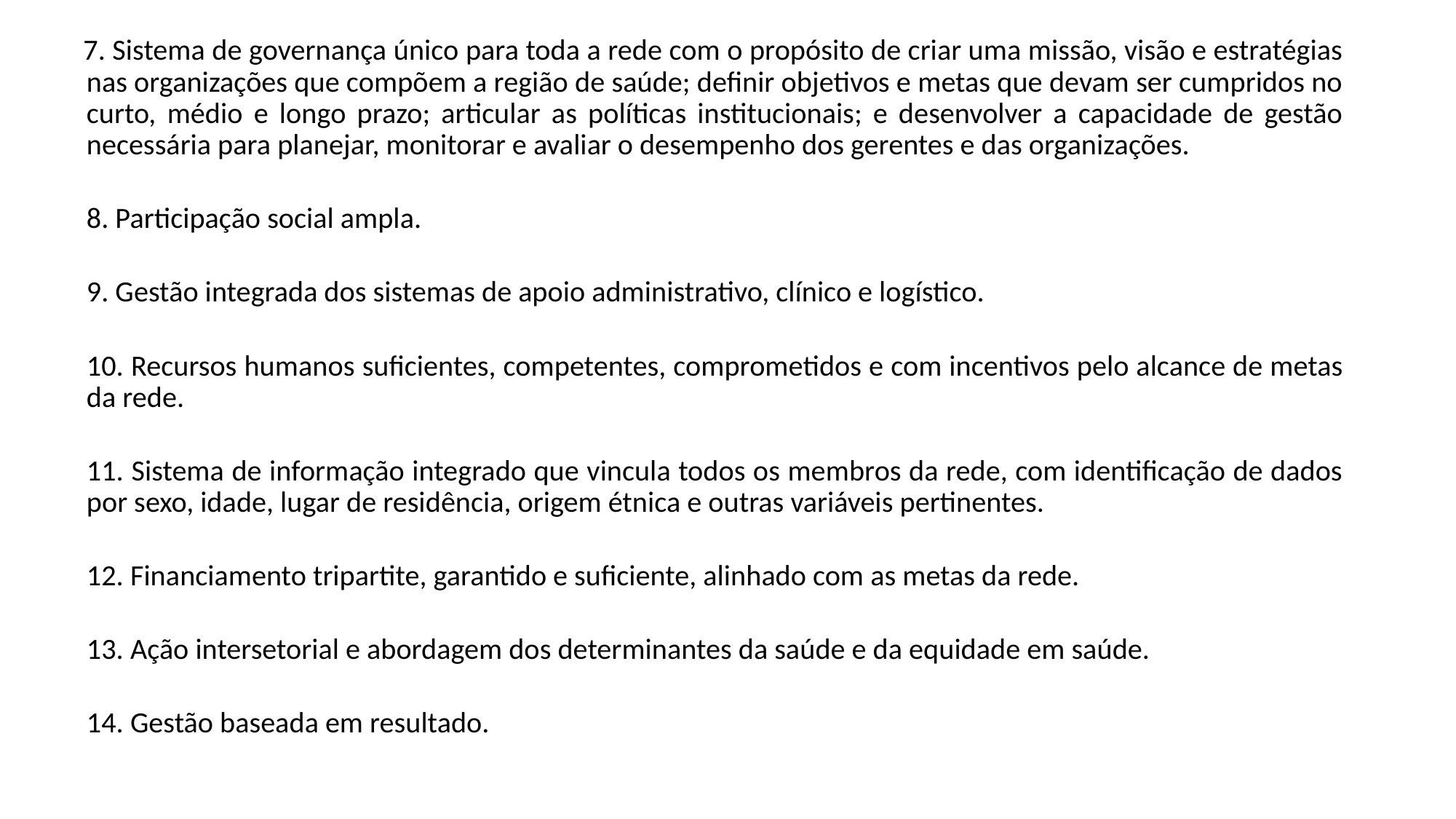

7. Sistema de governança único para toda a rede com o propósito de criar uma missão, visão e estratégias nas organizações que compõem a região de saúde; definir objetivos e metas que devam ser cumpridos no curto, médio e longo prazo; articular as políticas institucionais; e desenvolver a capacidade de gestão necessária para planejar, monitorar e avaliar o desempenho dos gerentes e das organizações.
8. Participação social ampla.
9. Gestão integrada dos sistemas de apoio administrativo, clínico e logístico.
10. Recursos humanos suficientes, competentes, comprometidos e com incentivos pelo alcance de metas da rede.
11. Sistema de informação integrado que vincula todos os membros da rede, com identificação de dados por sexo, idade, lugar de residência, origem étnica e outras variáveis pertinentes.
12. Financiamento tripartite, garantido e suficiente, alinhado com as metas da rede.
13. Ação intersetorial e abordagem dos determinantes da saúde e da equidade em saúde.
14. Gestão baseada em resultado.